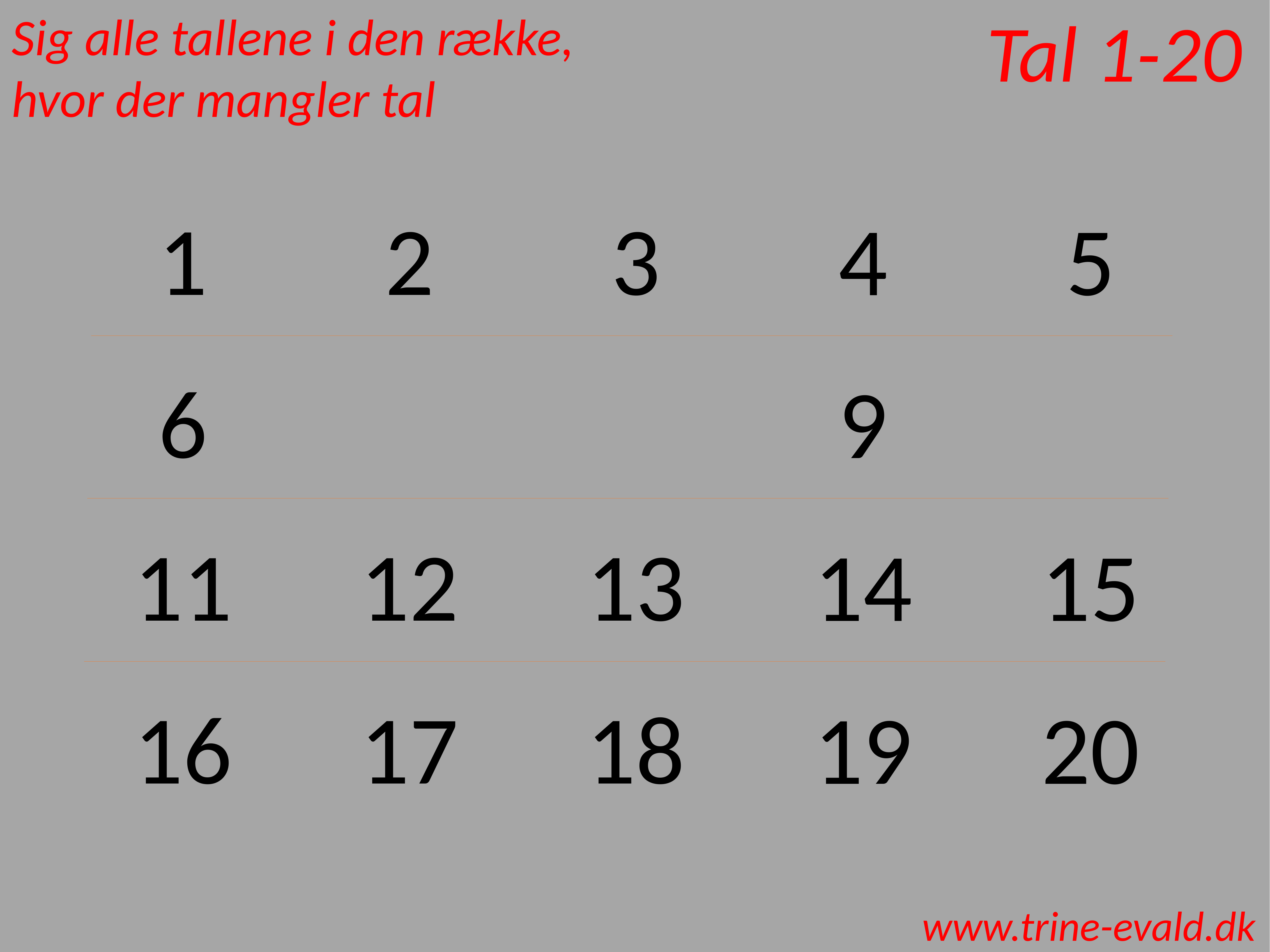

Tal 1-20
Sig alle tallene i den række, hvor der mangler tal
1
2
3
4
5
6
9
11
12
13
14
15
16
17
18
19
20
www.trine-evald.dk